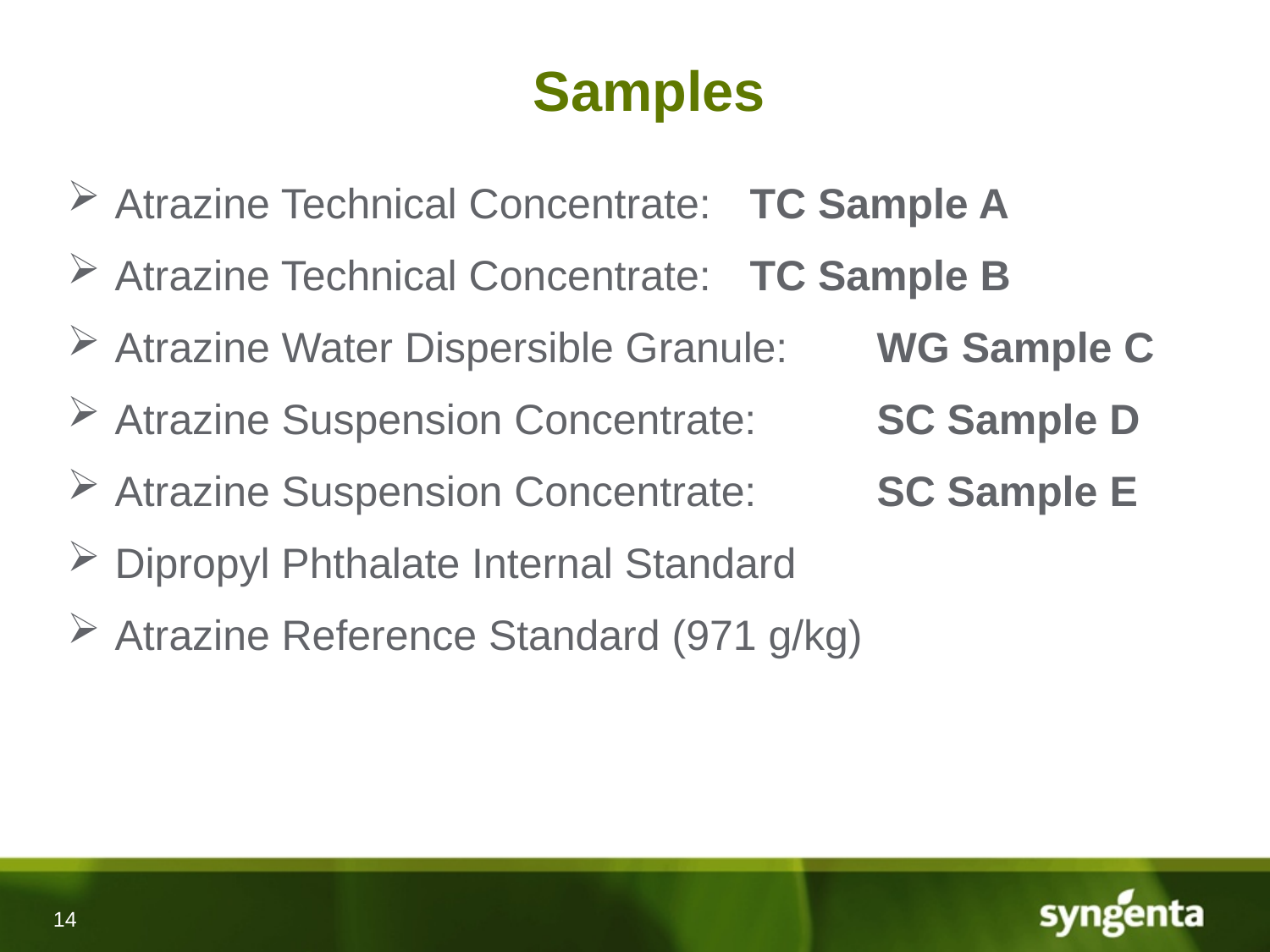

# Samples
Atrazine Technical Concentrate:   	TC Sample A
Atrazine Technical Concentrate:   	TC Sample B
Atrazine Water Dispersible Granule:	WG Sample C
Atrazine Suspension Concentrate:	SC Sample D
Atrazine Suspension Concentrate:	SC Sample E
Dipropyl Phthalate Internal Standard
Atrazine Reference Standard (971 g/kg)